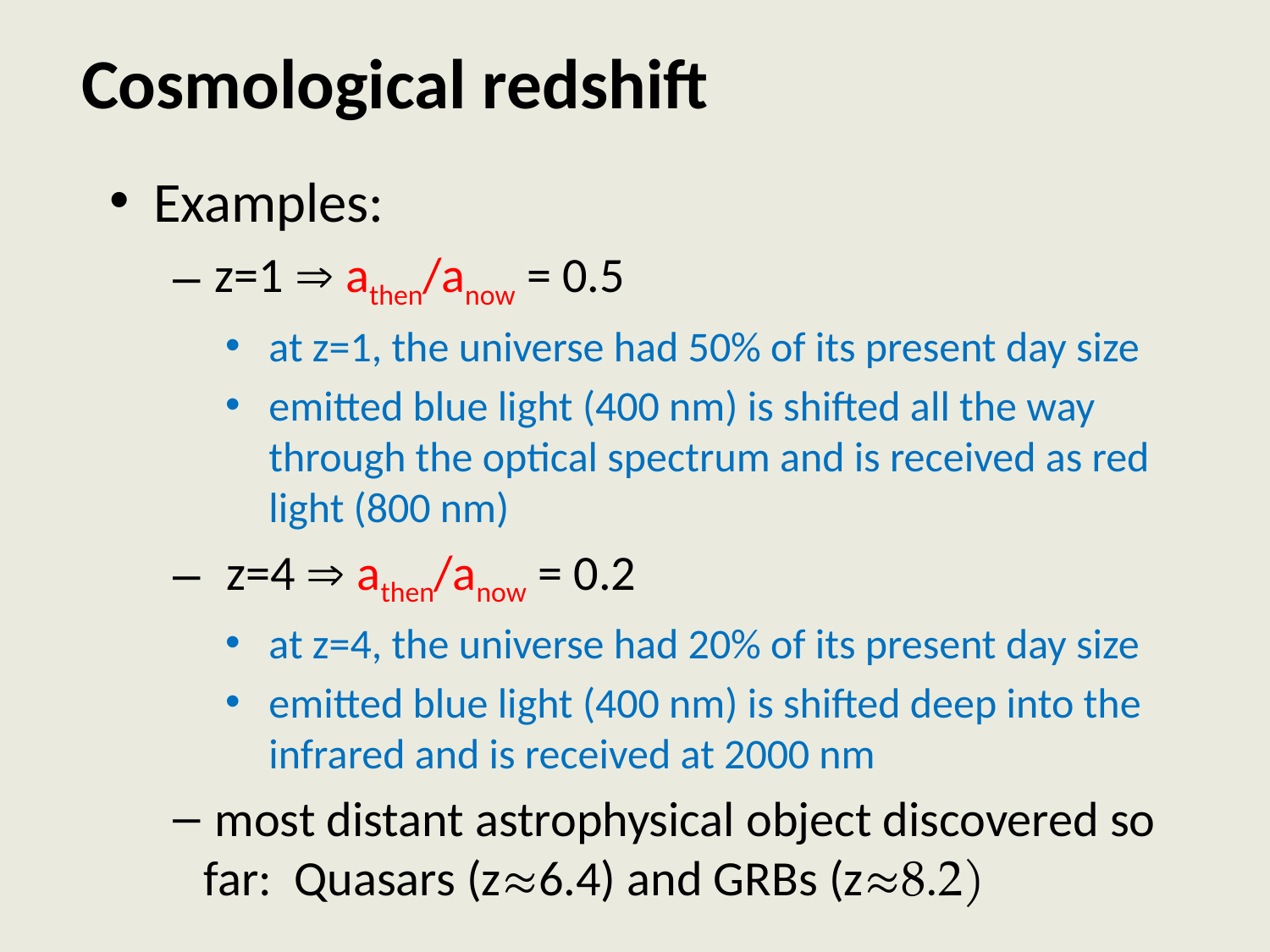

# Cosmological redshift
Examples:
 z=1 ⇒ athen/anow = 0.5
at z=1, the universe had 50% of its present day size
emitted blue light (400 nm) is shifted all the way through the optical spectrum and is received as red light (800 nm)
  z=4 ⇒ athen/anow = 0.2
at z=4, the universe had 20% of its present day size
emitted blue light (400 nm) is shifted deep into the infrared and is received at 2000 nm
 most distant astrophysical object discovered so far:  Quasars (z≈6.4) and GRBs (z≈8.2)